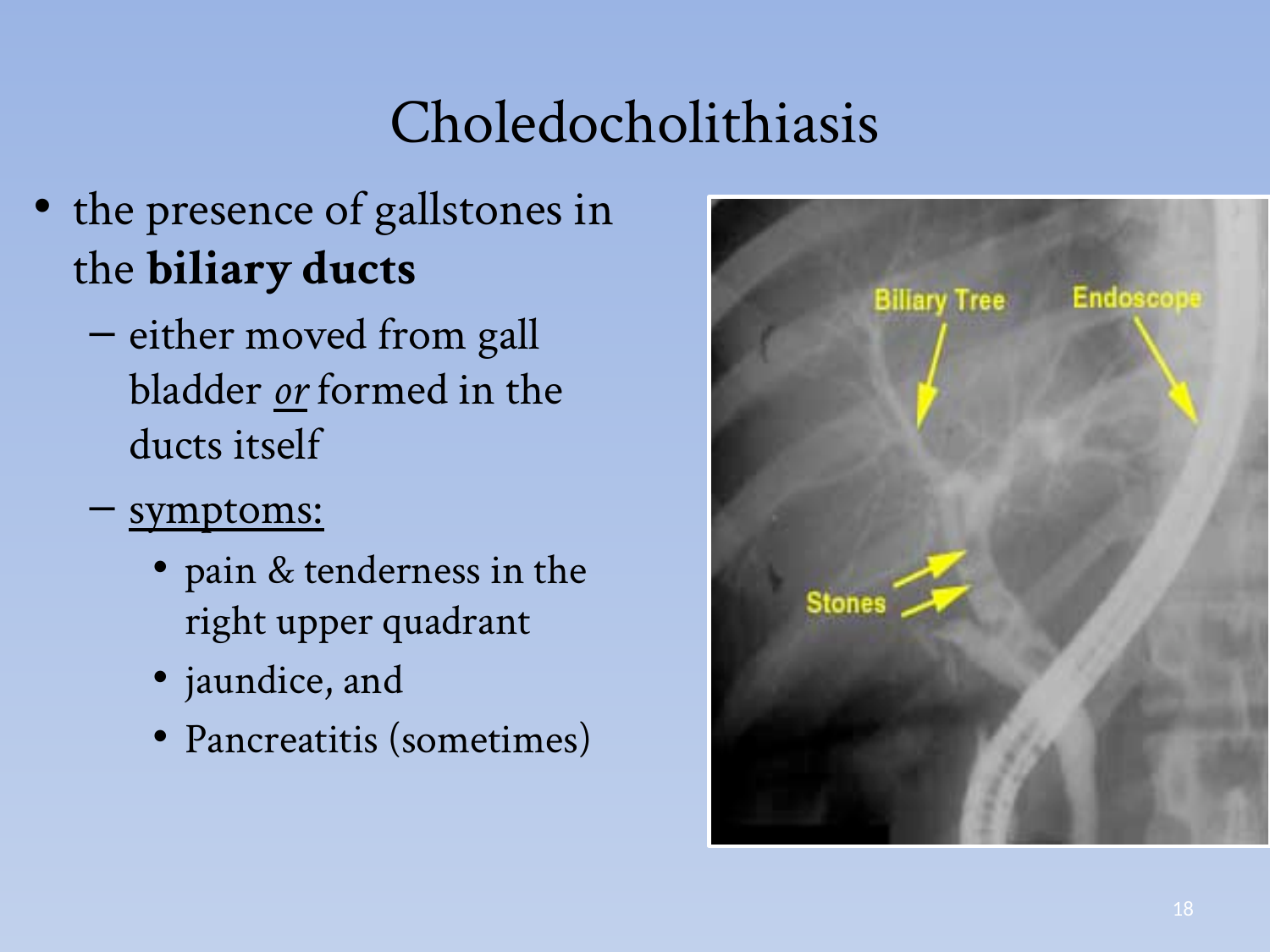

# Choledocholithiasis
the presence of gallstones in the biliary ducts
either moved from gall bladder or formed in the ducts itself
symptoms:
pain & tenderness in the right upper quadrant
jaundice, and
Pancreatitis (sometimes)

18